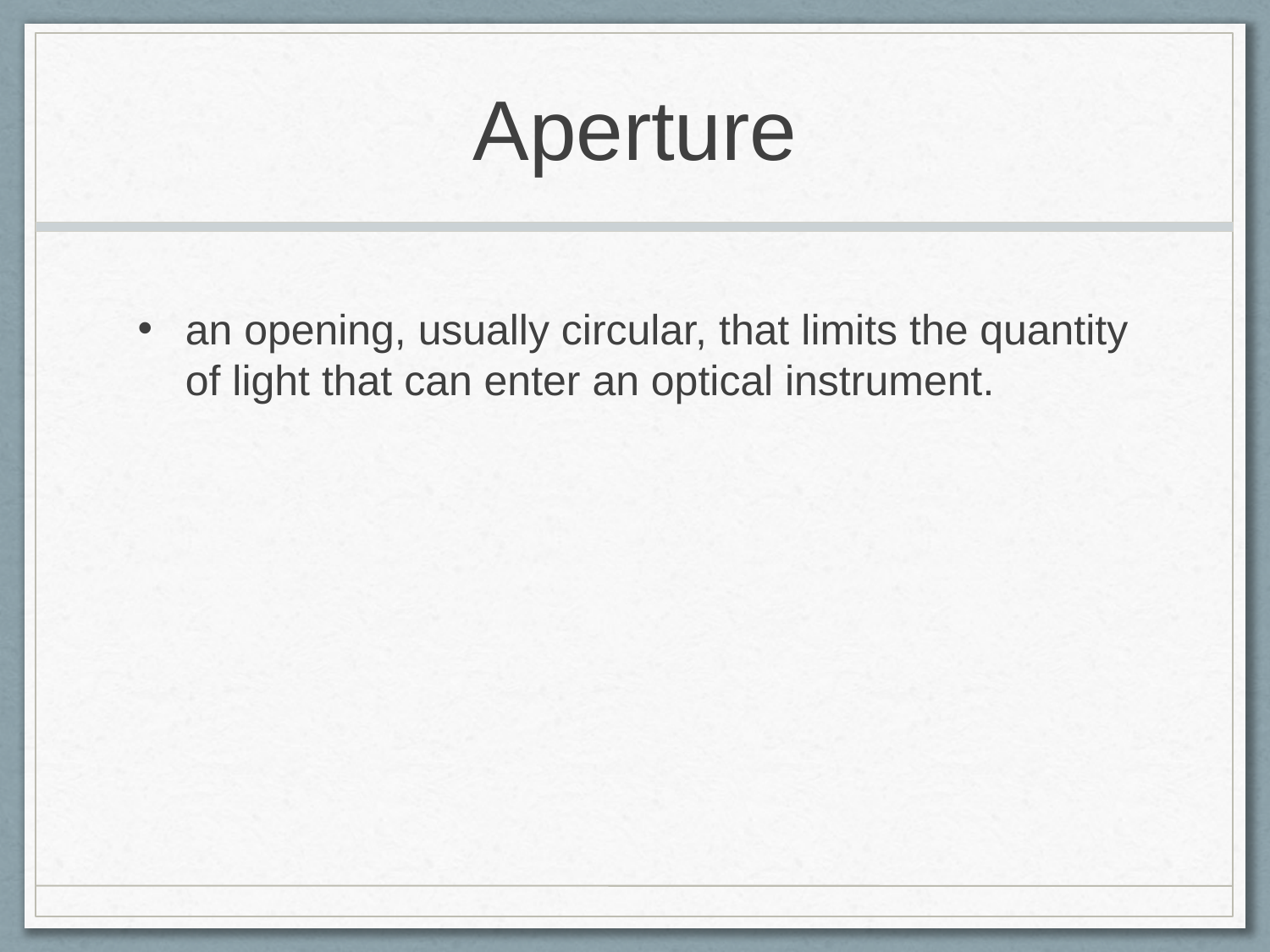

# Aperture
an opening, usually circular, that limits the quantity of light that can enter an optical instrument.